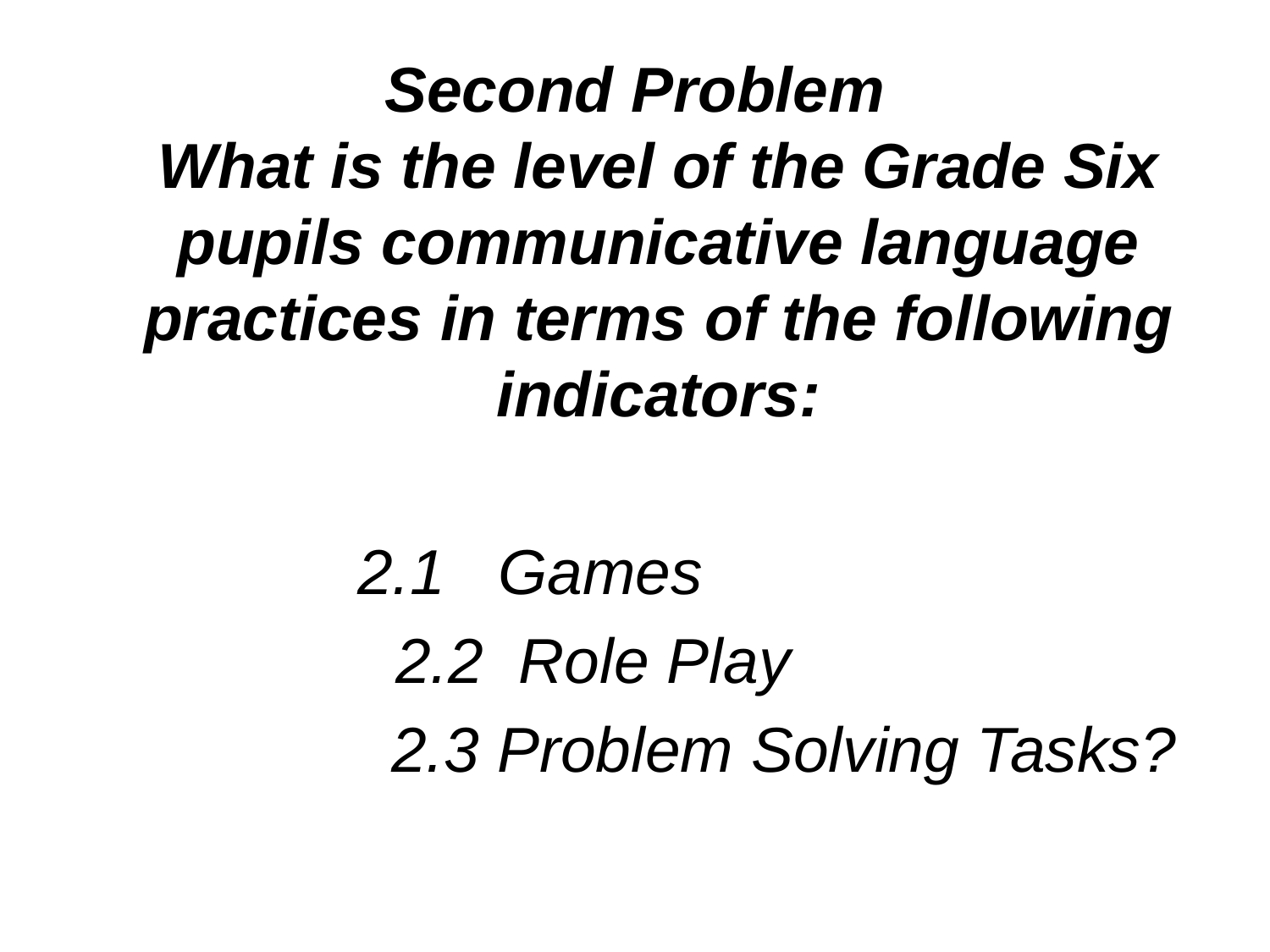

#
Second Problem
What is the level of the Grade Six pupils communicative language practices in terms of the following indicators:

                2.1   Games
			 2.2  Role Play
		        2.3 Problem Solving Tasks?